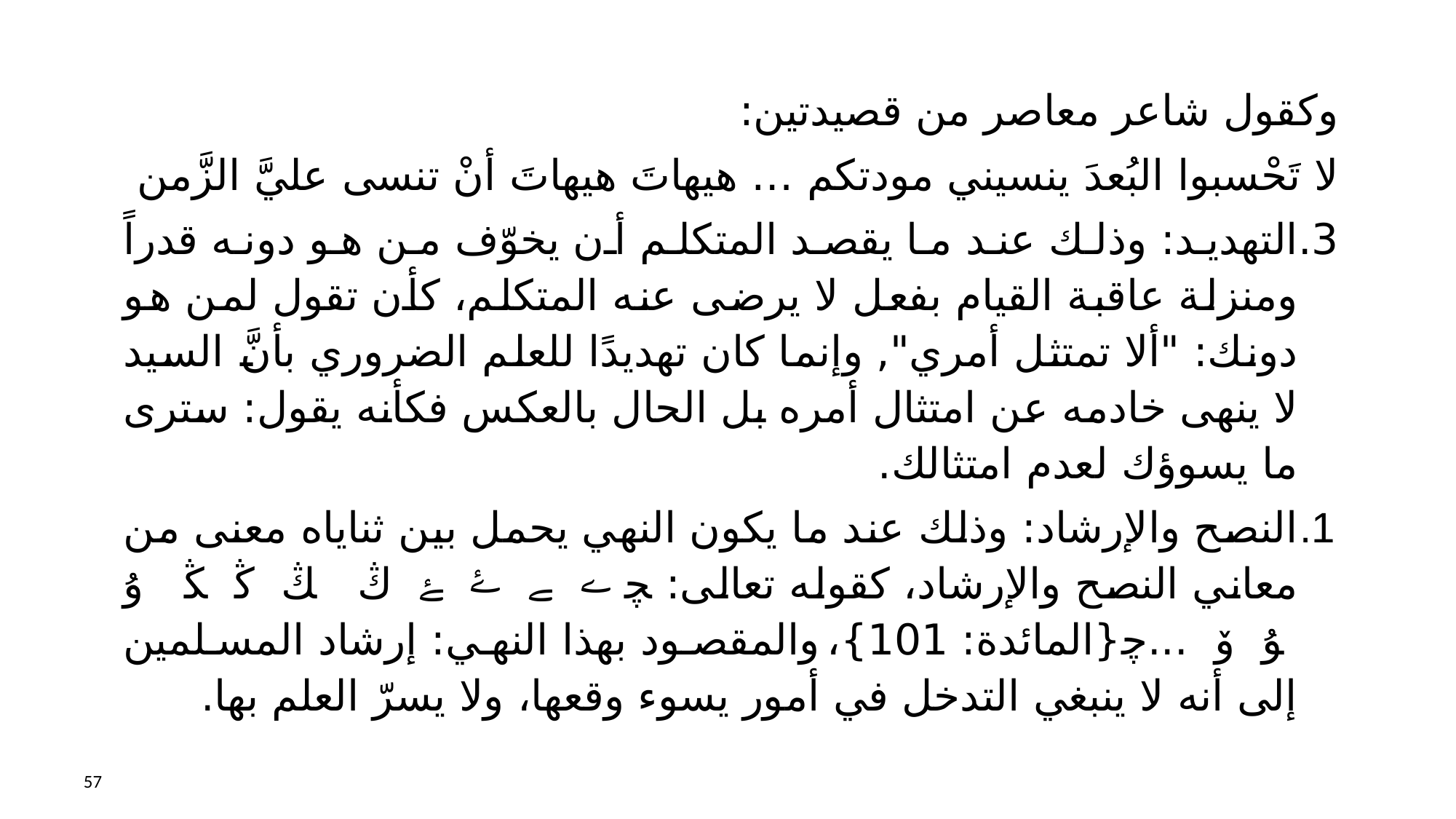

وكقول شاعر معاصر من قصيدتين:
لا تَحْسبوا البُعدَ ينسيني مودتكم … هيهاتَ هيهاتَ أنْ تنسى عليَّ الزَّمن
3.	التهديد: وذلك عند ما يقصد المتكلم أن يخوّف من هو دونه قدراً ومنزلة عاقبة القيام بفعل لا يرضى عنه المتكلم، كأن تقول لمن هو دونك: "ألا تمتثل أمري", وإنما كان تهديدًا للعلم الضروري بأنَّ السيد لا ينهى خادمه عن امتثال أمره بل الحال بالعكس فكأنه يقول: سترى ما يسوؤك لعدم امتثالك.
النصح والإرشاد: وذلك عند ما يكون النهي يحمل بين ثناياه معنى من معاني النصح والإرشاد، كقوله تعالى: ﭽ ﮮ  ﮯ  ﮰ  ﮱ  ﯓ   ﯔ  ﯕ  ﯖ   ﯗ  ﯘ  ﯙ  ...ﭼ{المائدة: 101}، والمقصود بهذا النهي: إرشاد المسلمين إلى أنه لا ينبغي التدخل في أمور يسوء وقعها، ولا يسرّ العلم بها.

57